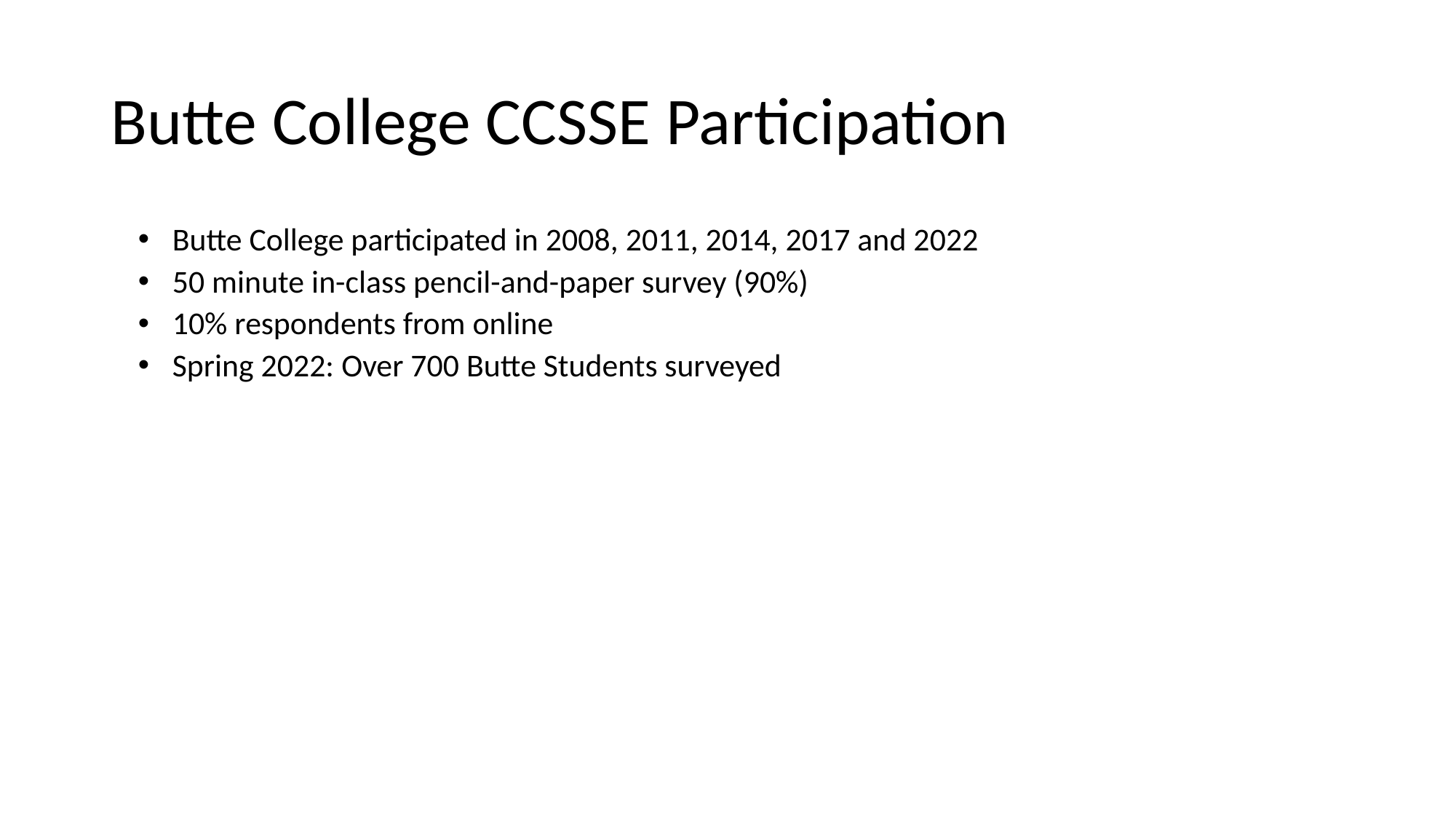

# Butte College CCSSE Participation
Butte College participated in 2008, 2011, 2014, 2017 and 2022
50 minute in-class pencil-and-paper survey (90%)
10% respondents from online
Spring 2022: Over 700 Butte Students surveyed